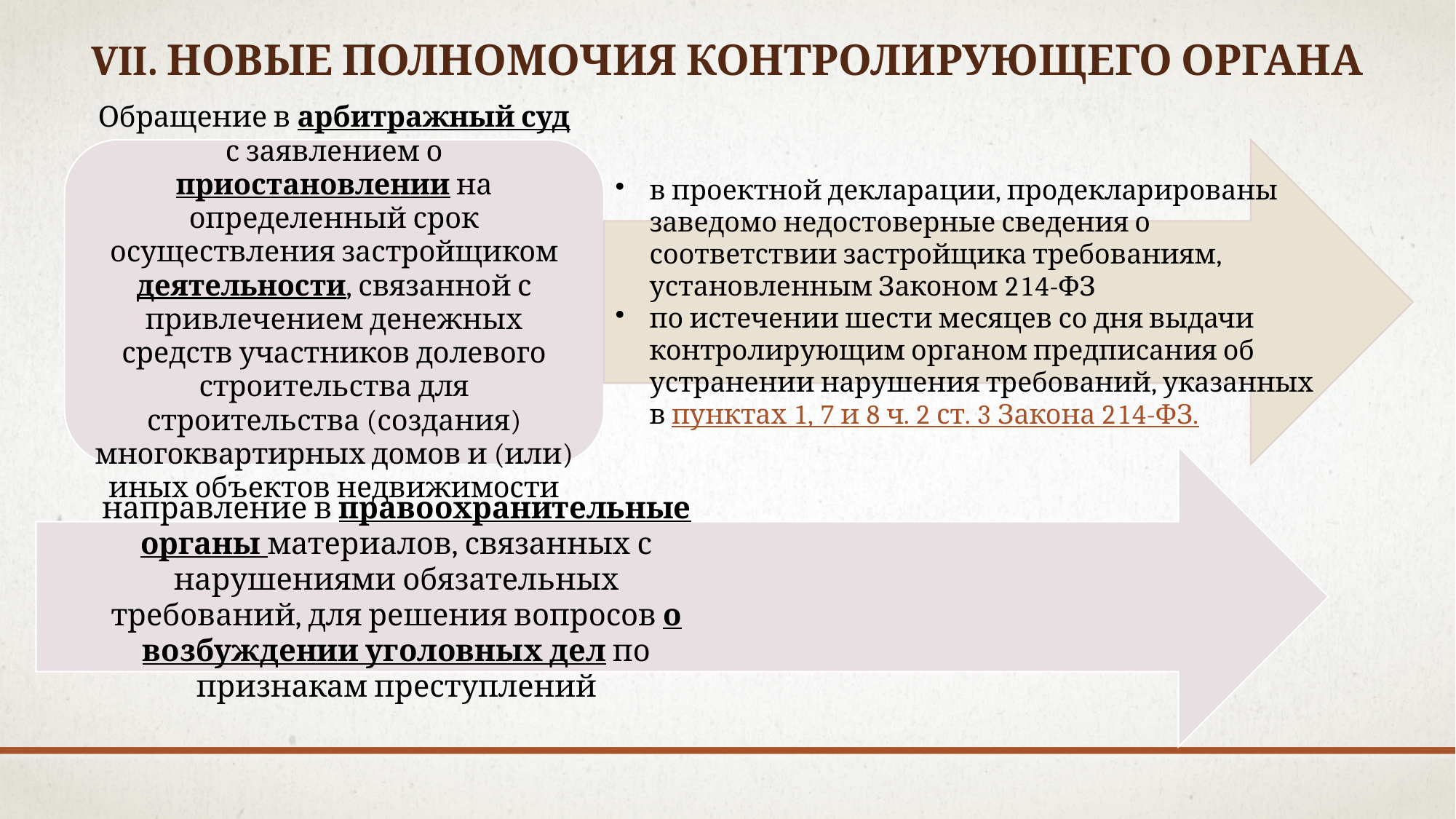

# VII. Новые полномочия контролирующего органа
Обращение в арбитражный суд с заявлением о приостановлении на определенный срок осуществления застройщиком деятельности, связанной с привлечением денежных средств участников долевого строительства для строительства (создания) многоквартирных домов и (или) иных объектов недвижимости
в проектной декларации, продекларированы заведомо недостоверные сведения о соответствии застройщика требованиям, установленным Законом 214-ФЗ
по истечении шести месяцев со дня выдачи контролирующим органом предписания об устранении нарушения требований, указанных в пунктах 1, 7 и 8 ч. 2 ст. 3 Закона 214-ФЗ.
направление в правоохранительные органы материалов, связанных с нарушениями обязательных требований, для решения вопросов о возбуждении уголовных дел по признакам преступлений